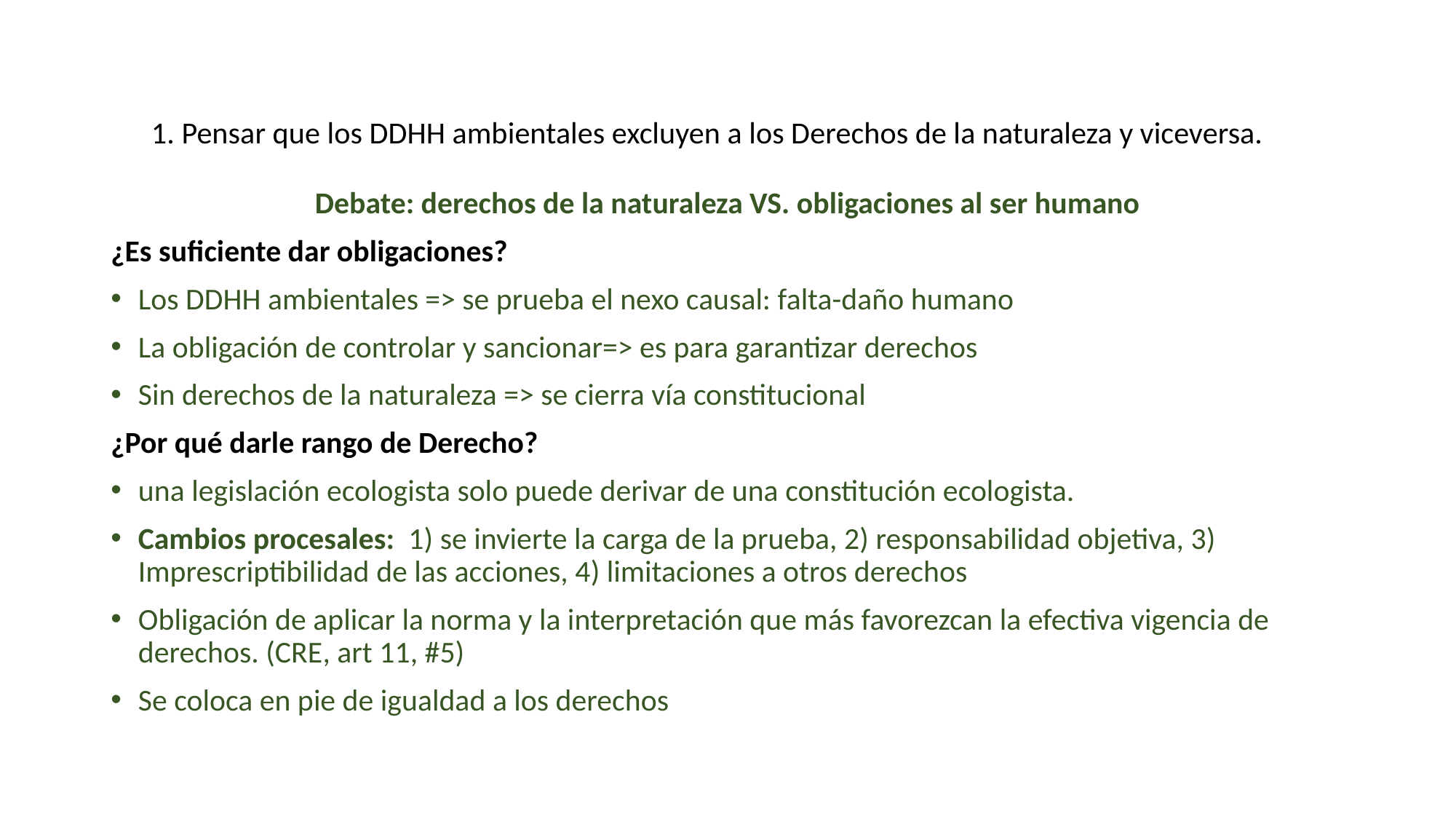

# 1. Pensar que los DDHH ambientales excluyen a los Derechos de la naturaleza y viceversa.
Debate: derechos de la naturaleza VS. obligaciones al ser humano
¿Es suficiente dar obligaciones?
Los DDHH ambientales => se prueba el nexo causal: falta-daño humano
La obligación de controlar y sancionar=> es para garantizar derechos
Sin derechos de la naturaleza => se cierra vía constitucional
¿Por qué darle rango de Derecho?
una legislación ecologista solo puede derivar de una constitución ecologista.
Cambios procesales:  1) se invierte la carga de la prueba, 2) responsabilidad objetiva, 3) Imprescriptibilidad de las acciones, 4) limitaciones a otros derechos
Obligación de aplicar la norma y la interpretación que más favorezcan la efectiva vigencia de derechos. (CRE, art 11, #5)
Se coloca en pie de igualdad a los derechos